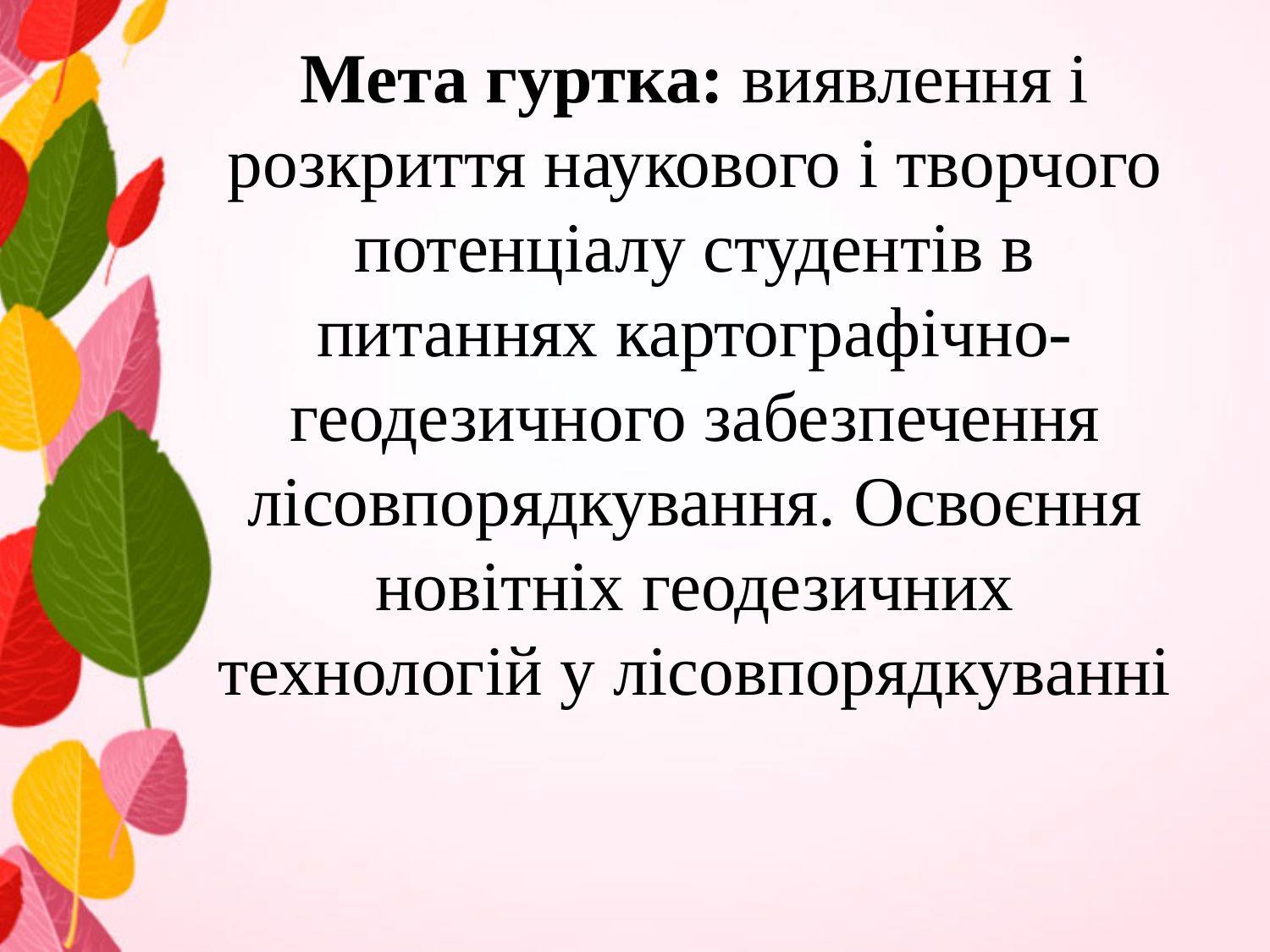

Мета гуртка: виявлення і розкриття наукового і творчого потенціалу студентів в питаннях картографічно-геодезичного забезпечення лісовпорядкування. Освоєння новітніх геодезичних технологій у лісовпорядкуванні